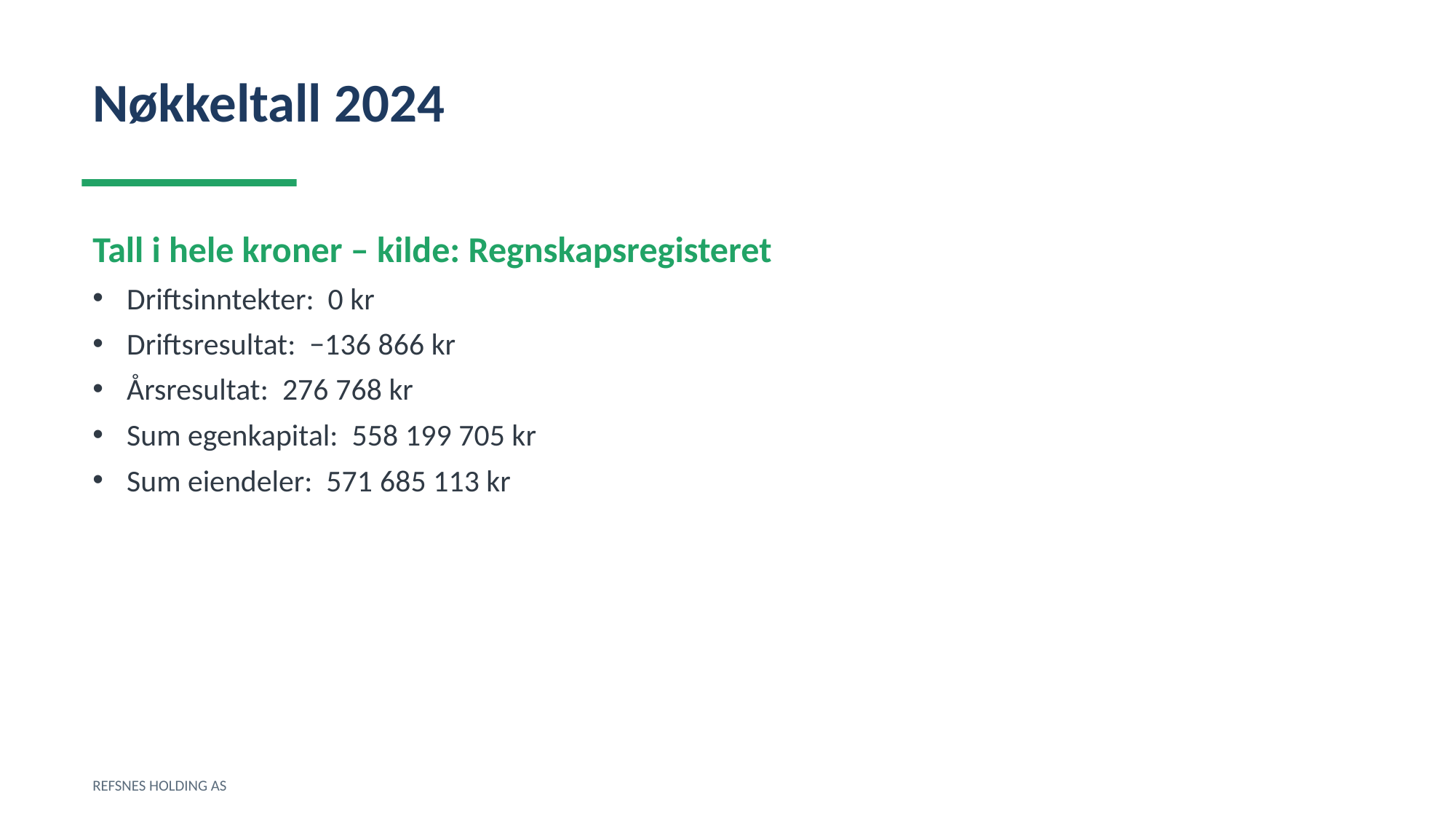

Nøkkeltall 2024

Tall i hele kroner – kilde: Regnskapsregisteret
Driftsinntekter:  0 kr
Driftsresultat:  −136 866 kr
Årsresultat:  276 768 kr
Sum egenkapital:  558 199 705 kr
Sum eiendeler:  571 685 113 kr
REFSNES HOLDING AS